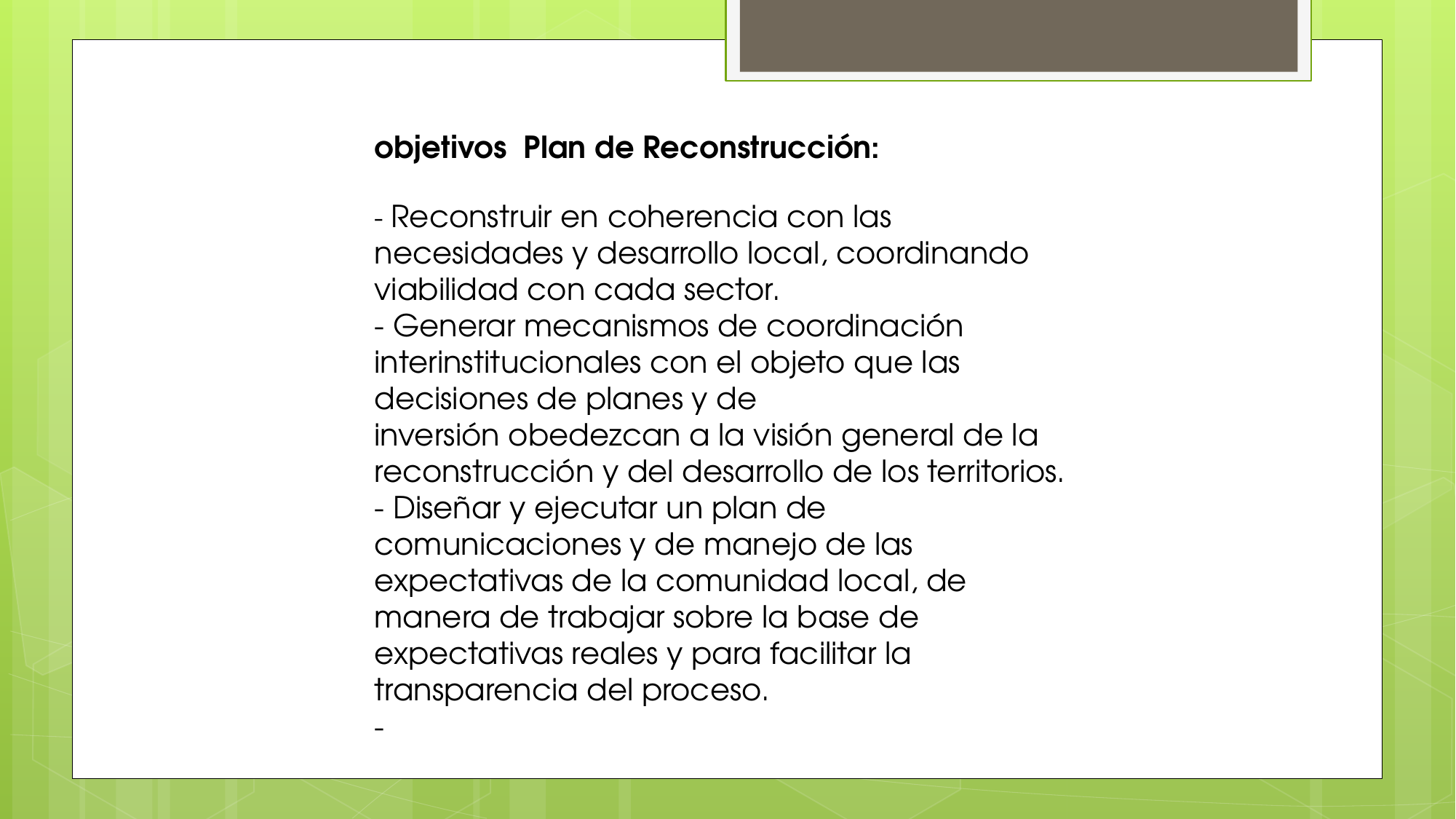

objetivos  Plan de Reconstrucción:

- Reconstruir en coherencia con las necesidades y desarrollo local, coordinando viabilidad con cada sector.
- Generar mecanismos de coordinación interinstitucionales con el objeto que las decisiones de planes y de
inversión obedezcan a la visión general de la reconstrucción y del desarrollo de los territorios.
- Diseñar y ejecutar un plan de comunicaciones y de manejo de las expectativas de la comunidad local, de
manera de trabajar sobre la base de expectativas reales y para facilitar la transparencia del proceso.
-